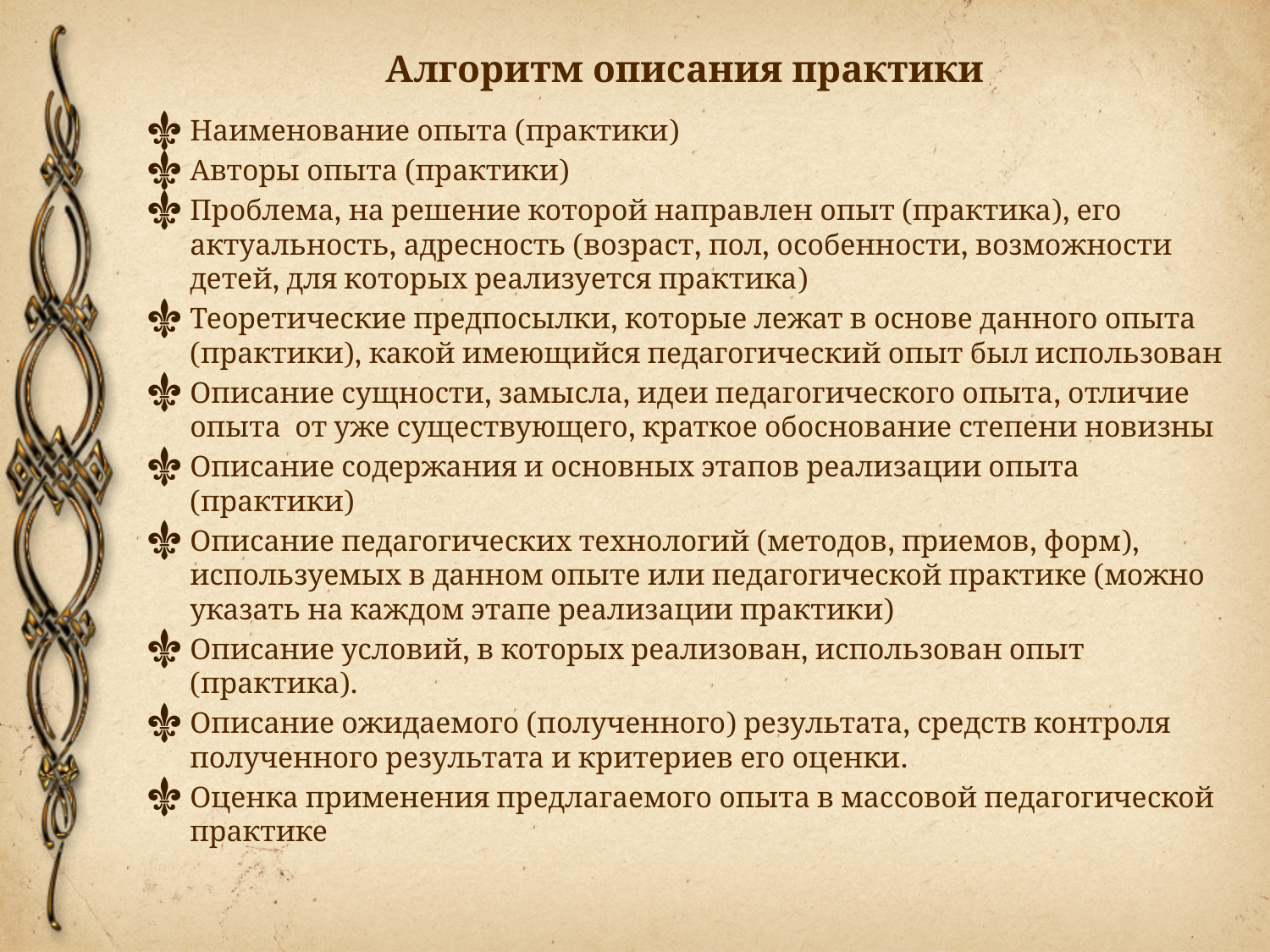

# Алгоритм описания практики
Наименование опыта (практики)
Авторы опыта (практики)
Проблема, на решение которой направлен опыт (практика), его актуальность, адресность (возраст, пол, особенности, возможности детей, для которых реализуется практика)
Теоретические предпосылки, которые лежат в основе данного опыта (практики), какой имеющийся педагогический опыт был использован
Описание сущности, замысла, идеи педагогического опыта, отличие опыта  от уже существующего, краткое обоснование степени новизны
Описание содержания и основных этапов реализации опыта (практики)
Описание педагогических технологий (методов, приемов, форм), используемых в данном опыте или педагогической практике (можно указать на каждом этапе реализации практики)
Описание условий, в которых реализован, использован опыт (практика).
Описание ожидаемого (полученного) результата, средств контроля полученного результата и критериев его оценки.
Оценка применения предлагаемого опыта в массовой педагогической практике